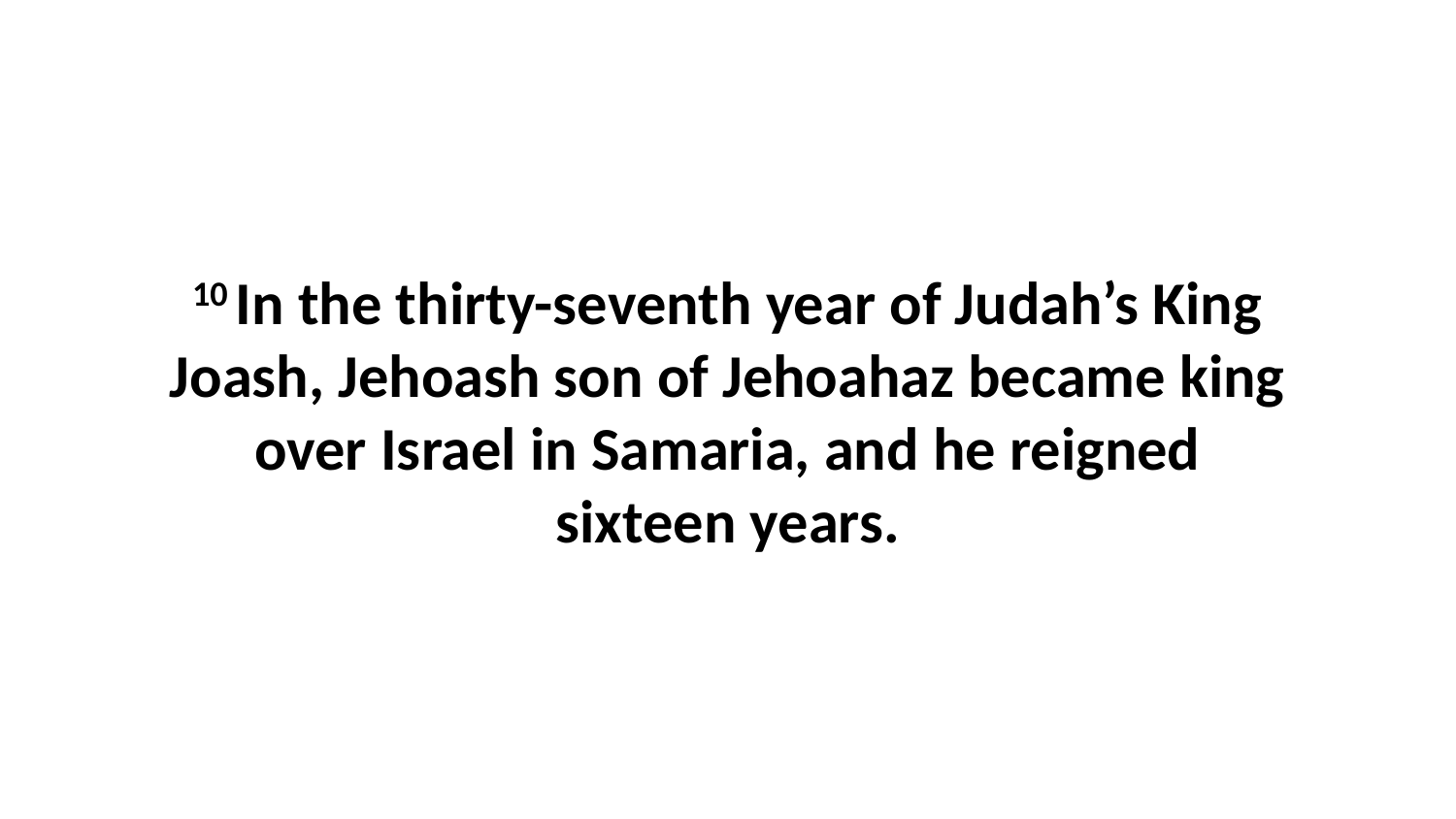

10 In the thirty-seventh year of Judah’s King Joash, Jehoash son of Jehoahaz became king over Israel in Samaria, and he reigned sixteen years.